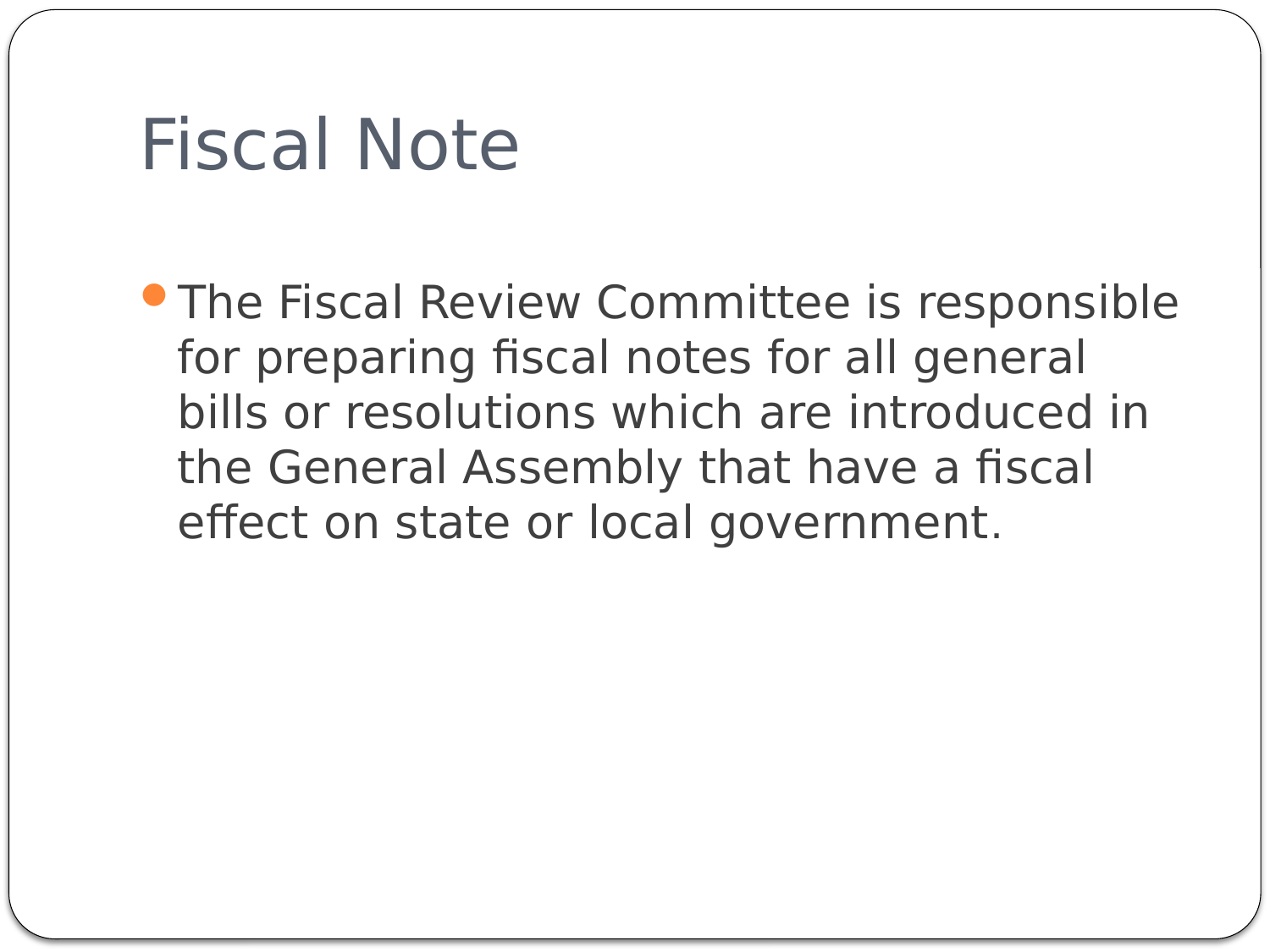

# Fiscal Note

The Fiscal Review Committee is responsible for preparing fiscal notes for all general bills or resolutions which are introduced in the General Assembly that have a fiscal effect on state or local government.